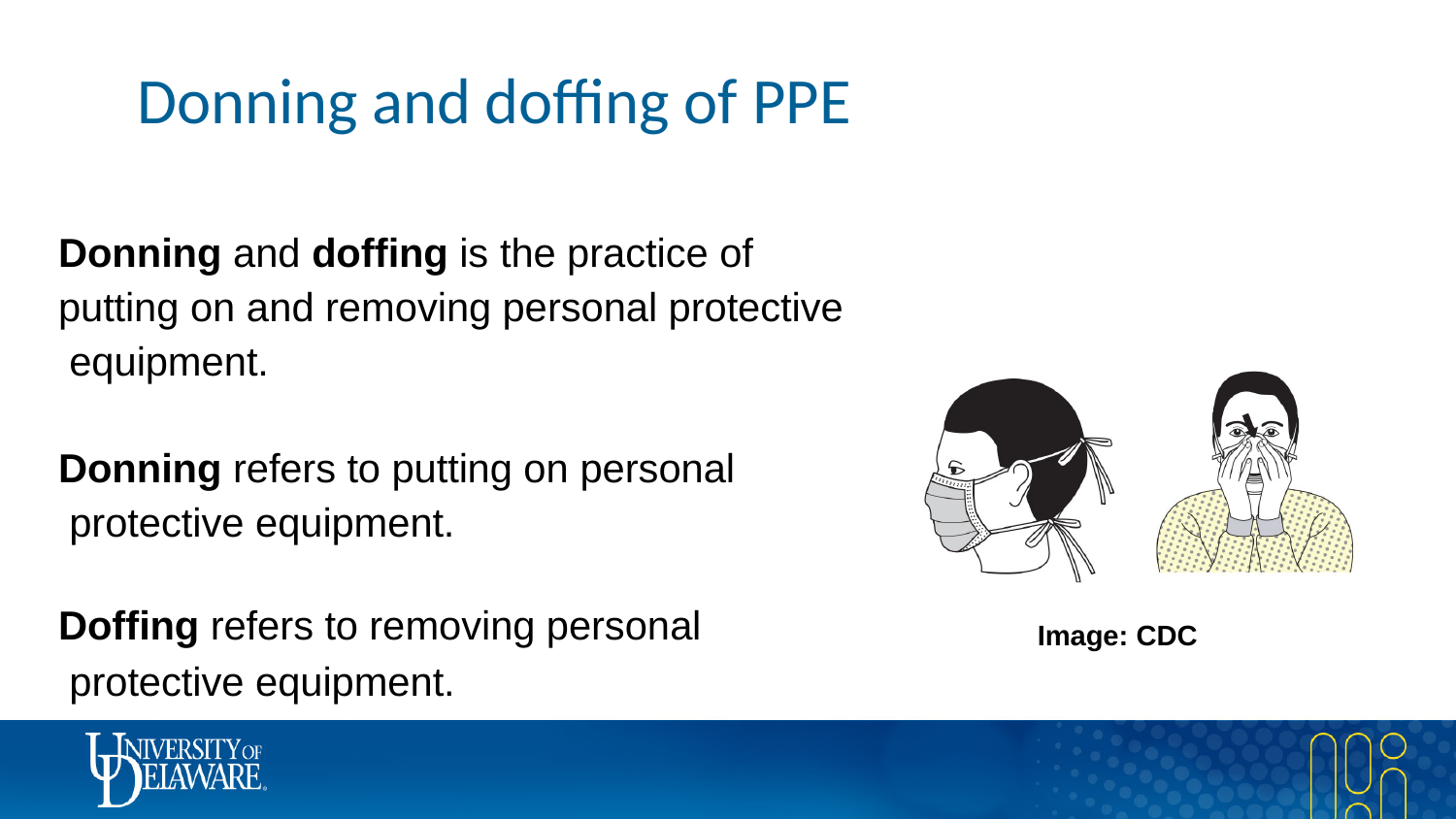

# Donning and doffing of PPE
Donning and doffing is the practice of  putting on and removing personal protective  equipment.

Donning refers to putting on personal  protective equipment.

Doffing refers to removing personal  protective equipment.
Image: CDC